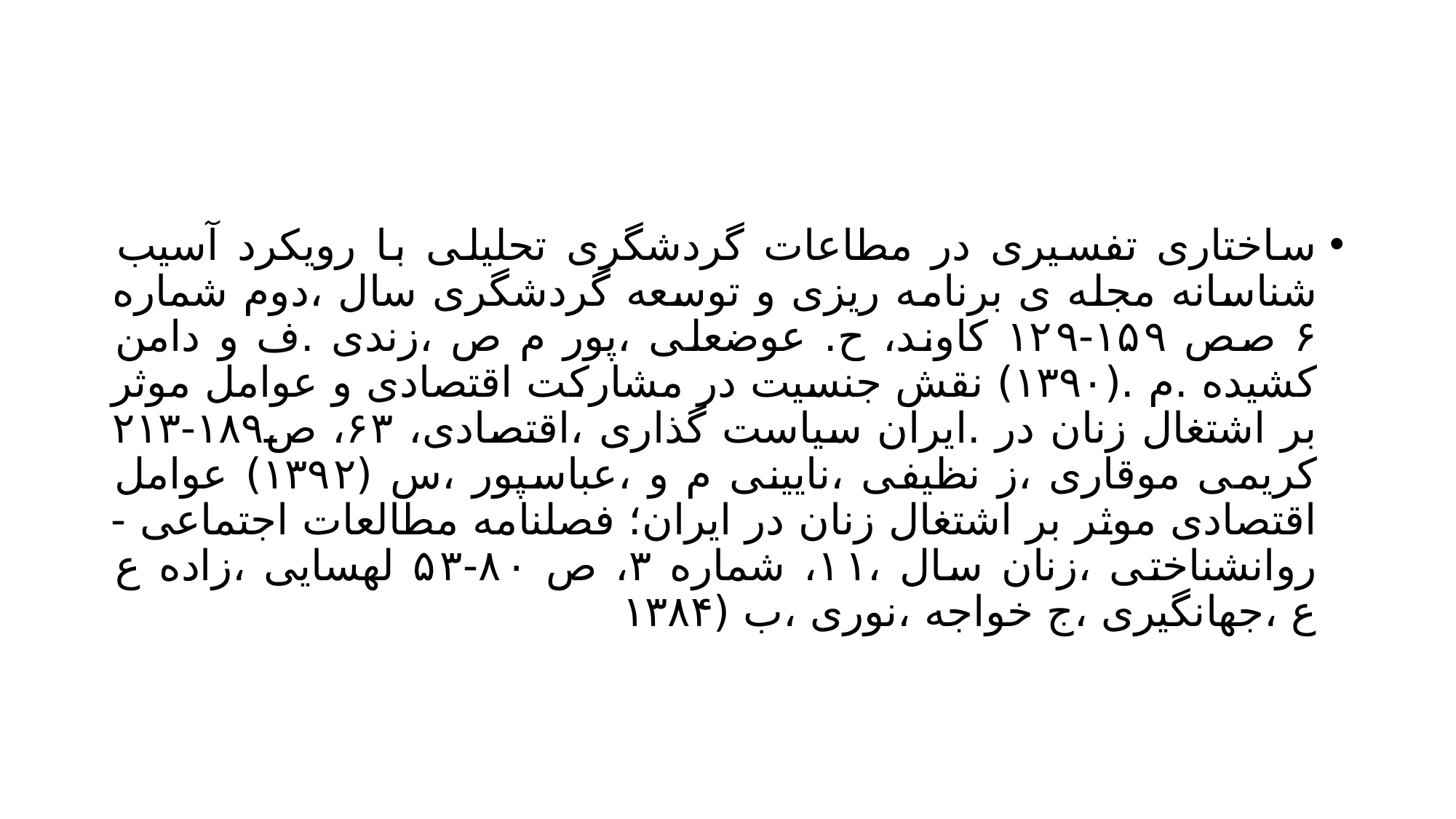

#
ساختاری تفسیری در مطاعات گردشگری تحلیلی با رویکرد آسیب شناسانه مجله ی برنامه ریزی و توسعه گردشگری سال ،دوم شماره ۶ صص ۱۵۹-۱۲۹ کاوند، ح. عوضعلی ،پور م ص ،زندی .ف و دامن کشیده .م .(۱۳۹۰) نقش جنسیت در مشارکت اقتصادی و عوامل موثر بر اشتغال زنان در .ایران سیاست گذاری ،اقتصادی، ۶۳، ص۱۸۹-۲۱۳ کریمی موقاری ،ز نظیفی ،نایینی م و ،عباسپور ،س (۱۳۹۲) عوامل اقتصادی موثر بر اشتغال زنان در ایران؛ فصلنامه مطالعات اجتماعی - روانشناختی ،زنان سال ،۱۱، شماره ۳، ص ۸۰-۵۳ لهسایی ،زاده ع ع ،جهانگیری ،ج خواجه ،نوری ،ب (۱۳۸۴